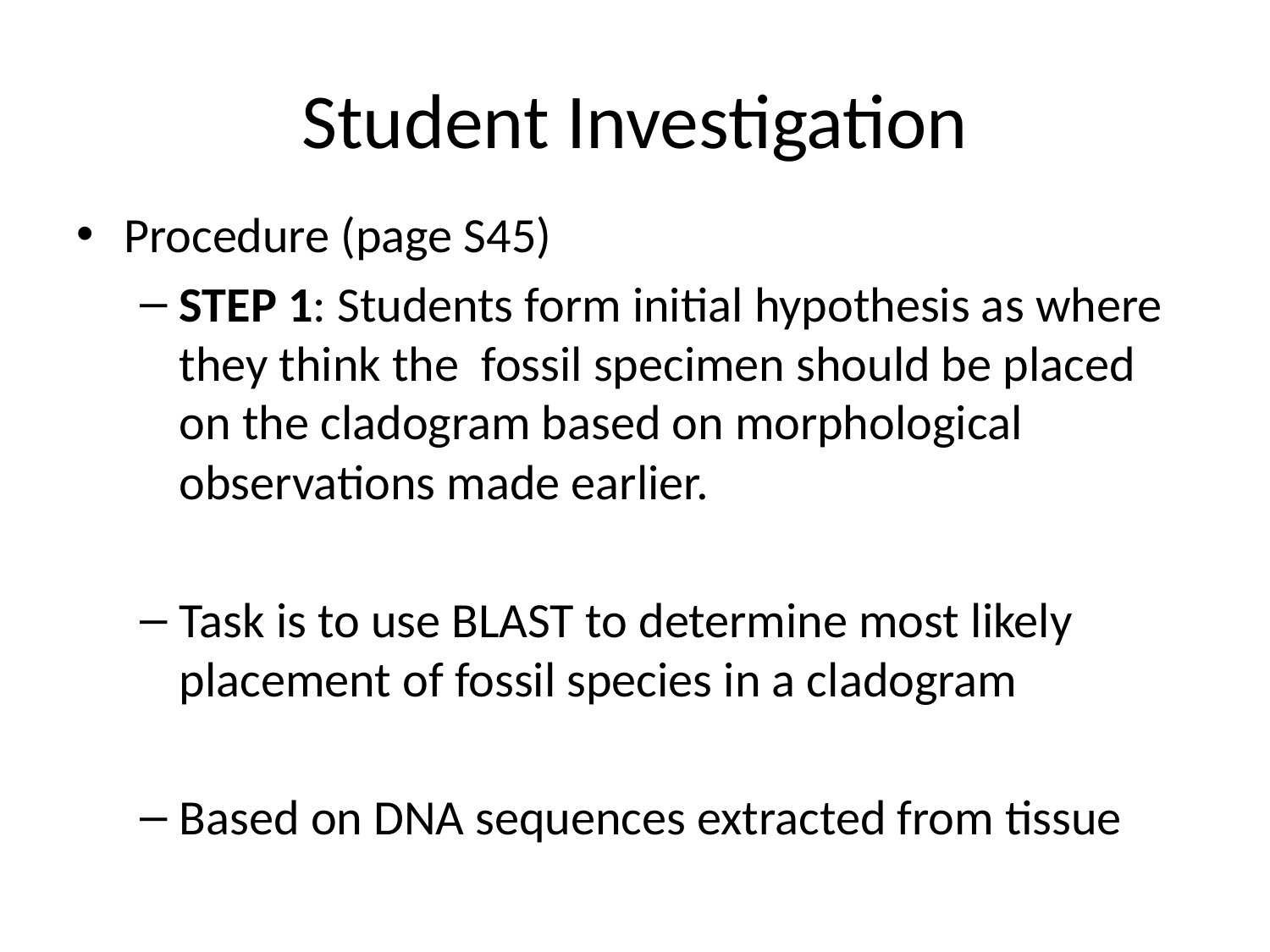

# Student Investigation
Procedure (page S45)
STEP 1: Students form initial hypothesis as where they think the  fossil specimen should be placed on the cladogram based on morphological observations made earlier.

Task is to use BLAST to determine most likely placement of fossil species in a cladogram

Based on DNA sequences extracted from tissue